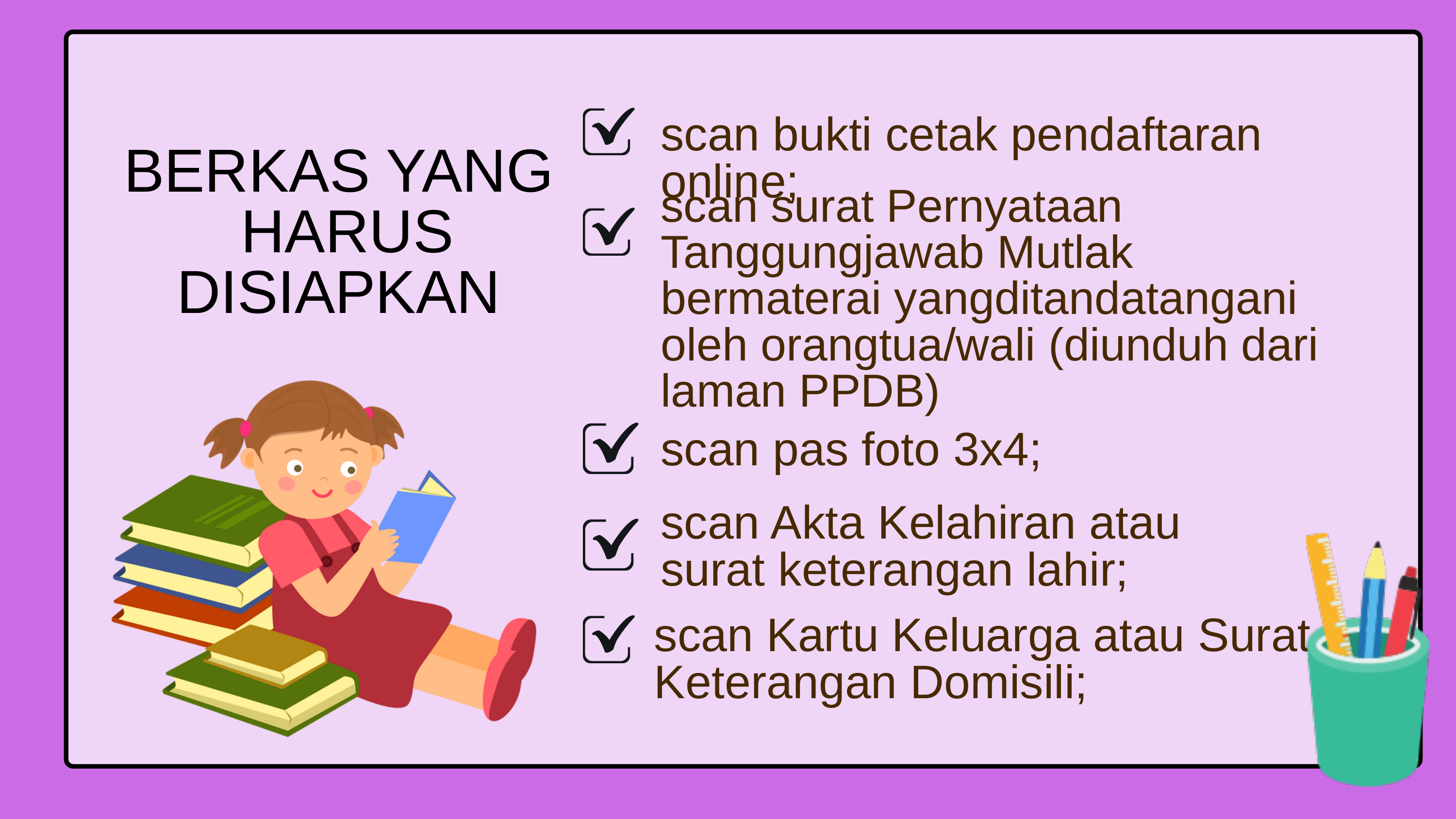

scan bukti cetak pendaftaran online;

scan surat Pernyataan Tanggungjawab Mutlak bermaterai yangditandatangani oleh orangtua/wali (diunduh dari laman PPDB)

scan pas foto 3x4;

scan Akta Kelahiran atau surat keterangan lahir;

scan Kartu Keluarga atau Surat Keterangan Domisili;

BERKAS YANG
HARUS DISIAPKAN